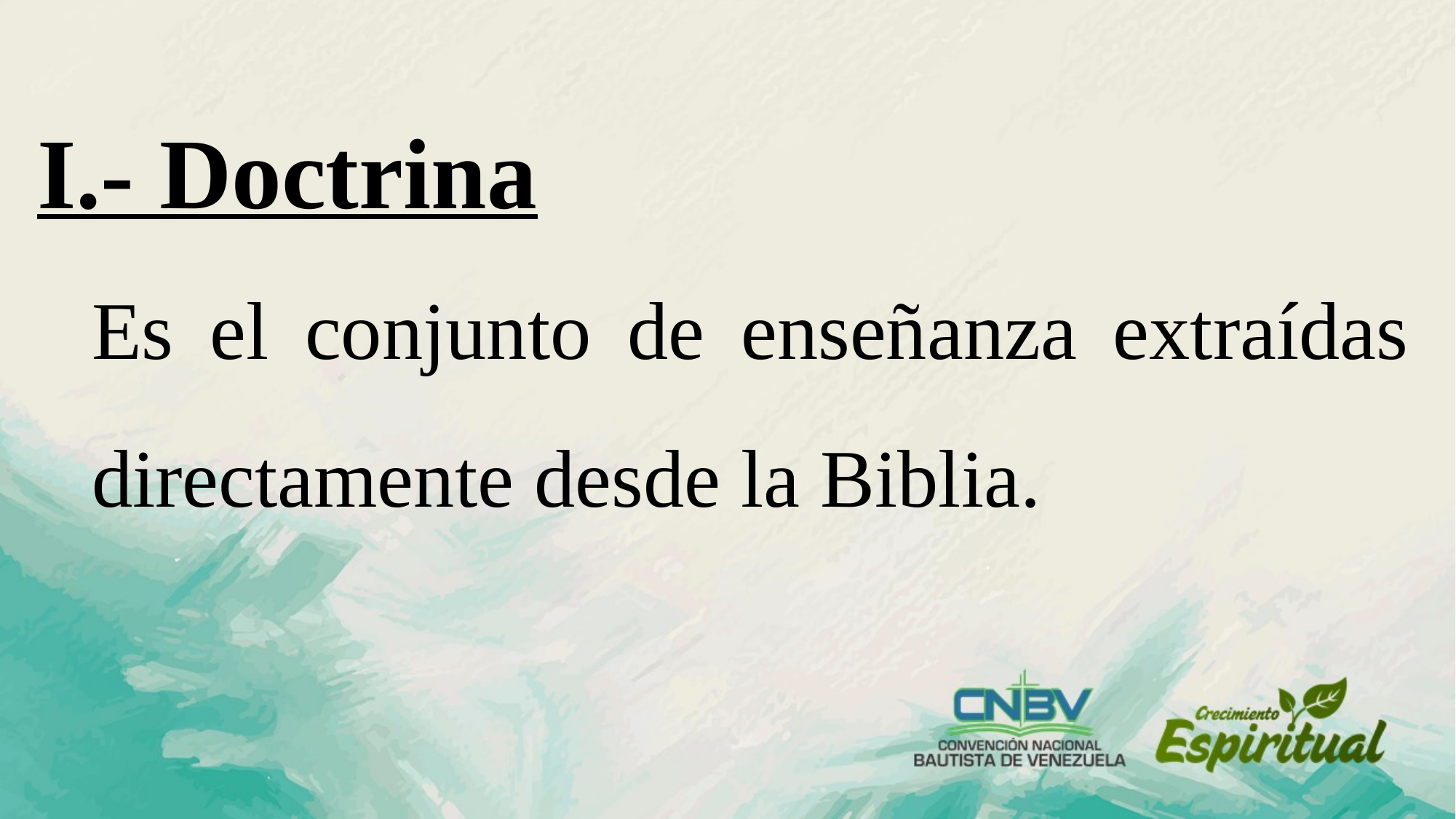

I.- Doctrina
Es el conjunto de enseñanza extraídas directamente desde la Biblia.